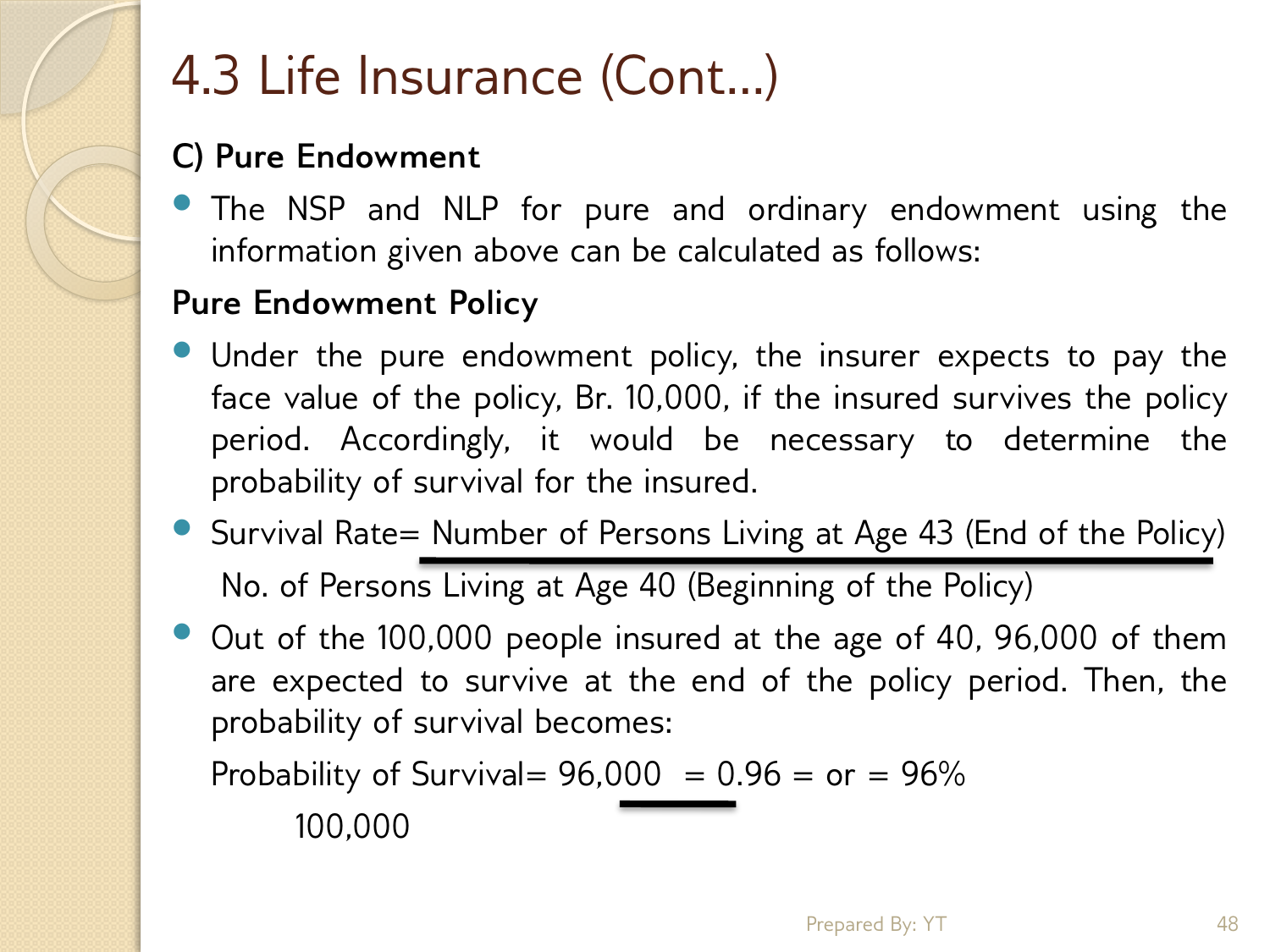

# 4.3 Life Insurance (Cont…)
C) Pure Endowment
The NSP and NLP for pure and ordinary endowment using the information given above can be calculated as follows:
Pure Endowment Policy
Under the pure endowment policy, the insurer expects to pay the face value of the policy, Br. 10,000, if the insured survives the policy period. Accordingly, it would be necessary to determine the probability of survival for the insured.
Survival Rate= Number of Persons Living at Age 43 (End of the Policy)
			 No. of Persons Living at Age 40 (Beginning of the Policy)
Out of the 100,000 people insured at the age of 40, 96,000 of them are expected to survive at the end of the policy period. Then, the probability of survival becomes:
		Probability of Survival= 96,000  = 0.96 = or = 96%
				        100,000
Prepared By: YT
48